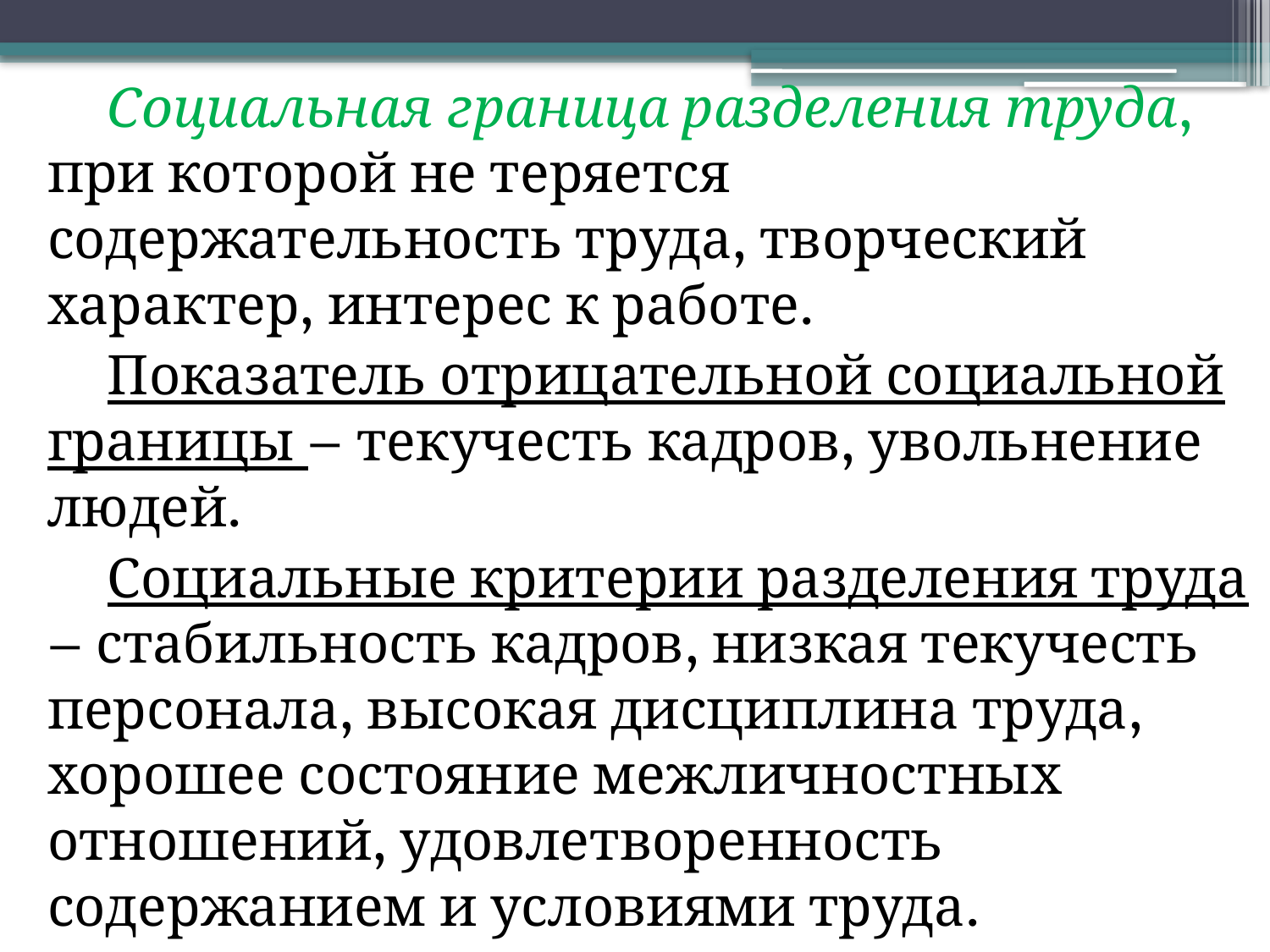

Социальная граница разделения труда, при которой не теряется содержательность труда, творческий характер, интерес к работе.
Показатель отрицательной социальной границы – текучесть кадров, увольнение людей.
Социальные критерии разделения труда – стабильность кадров, низкая текучесть персонала, высокая дисциплина труда, хорошее состояние межличностных отношений, удовлетворенность содержанием и условиями труда.